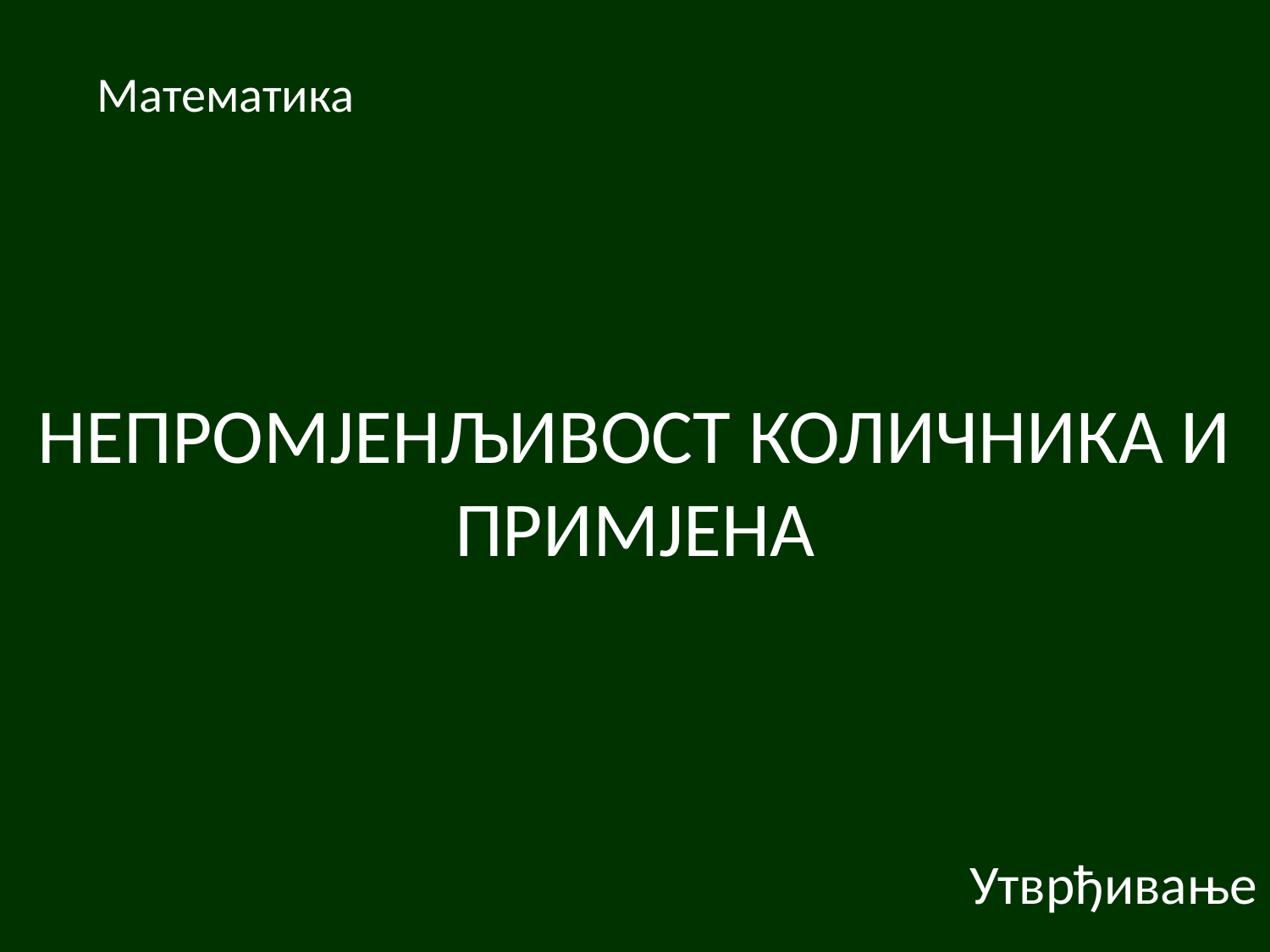

# НЕПРОМЈЕНЉИВОСТ КОЛИЧНИКА И ПРИМЈЕНА
Математика
Утврђивање